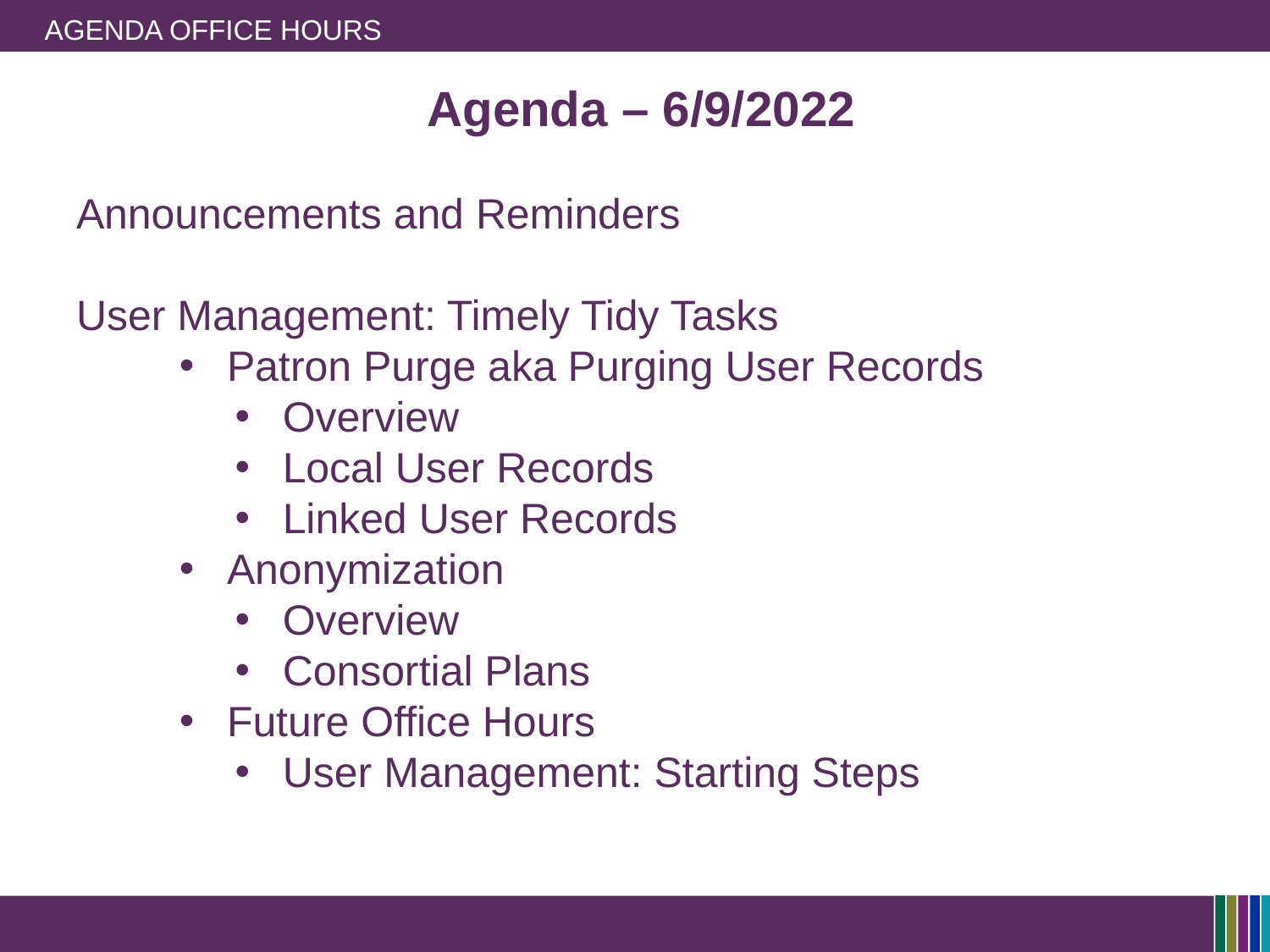

# Agenda Office Hours
Agenda – 6/9/2022

Announcements and Reminders

User Management: Timely Tidy Tasks
Patron Purge aka Purging User Records
Overview
Local User Records
Linked User Records
Anonymization
Overview
Consortial Plans
Future Office Hours
User Management: Starting Steps